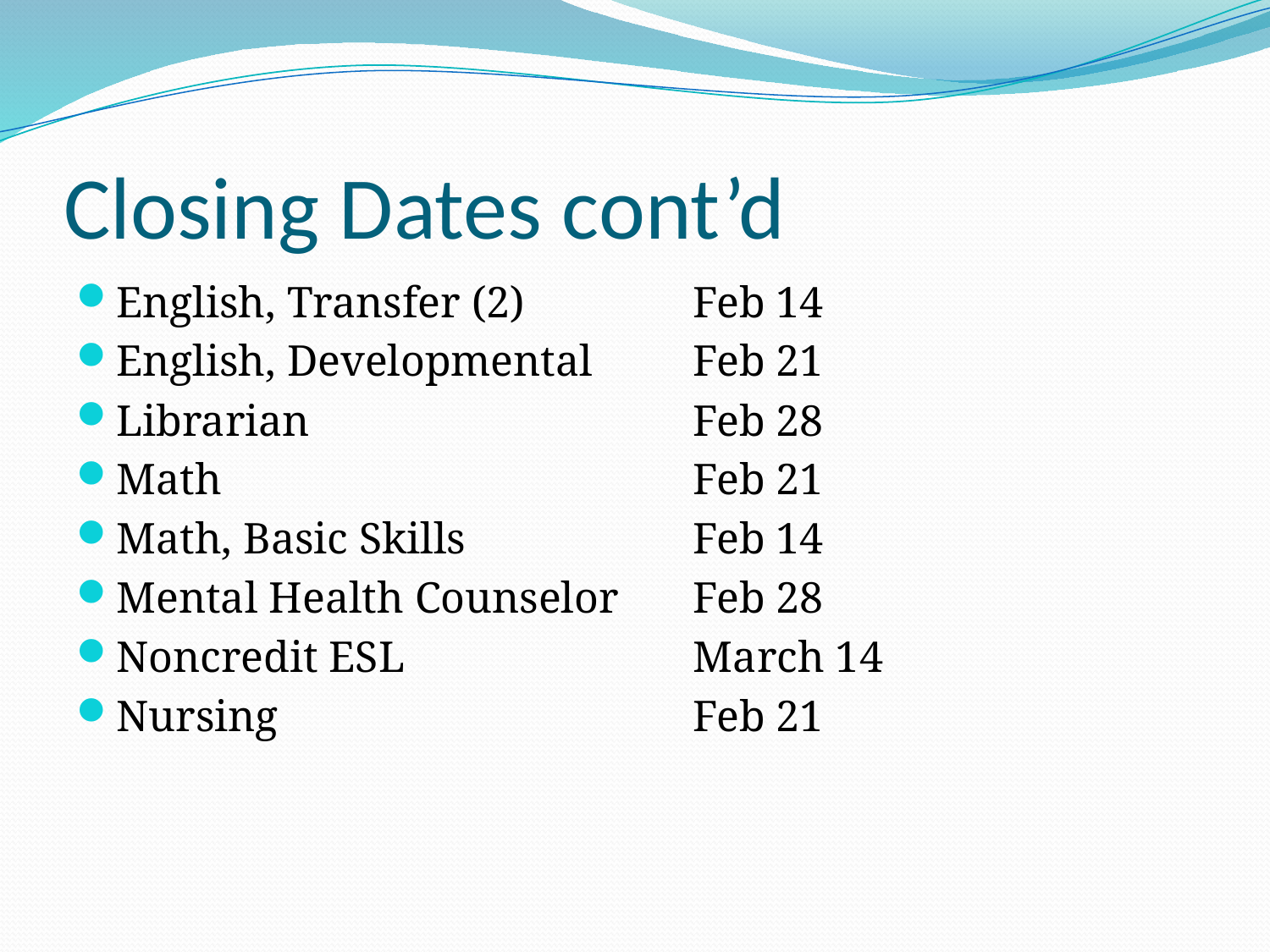

Closing Dates cont’d
English, Transfer (2)	Feb 14
English, Developmental	Feb 21
Librarian	Feb 28
Math 	Feb 21
Math, Basic Skills	Feb 14
Mental Health Counselor	Feb 28
Noncredit ESL	March 14
Nursing	Feb 21